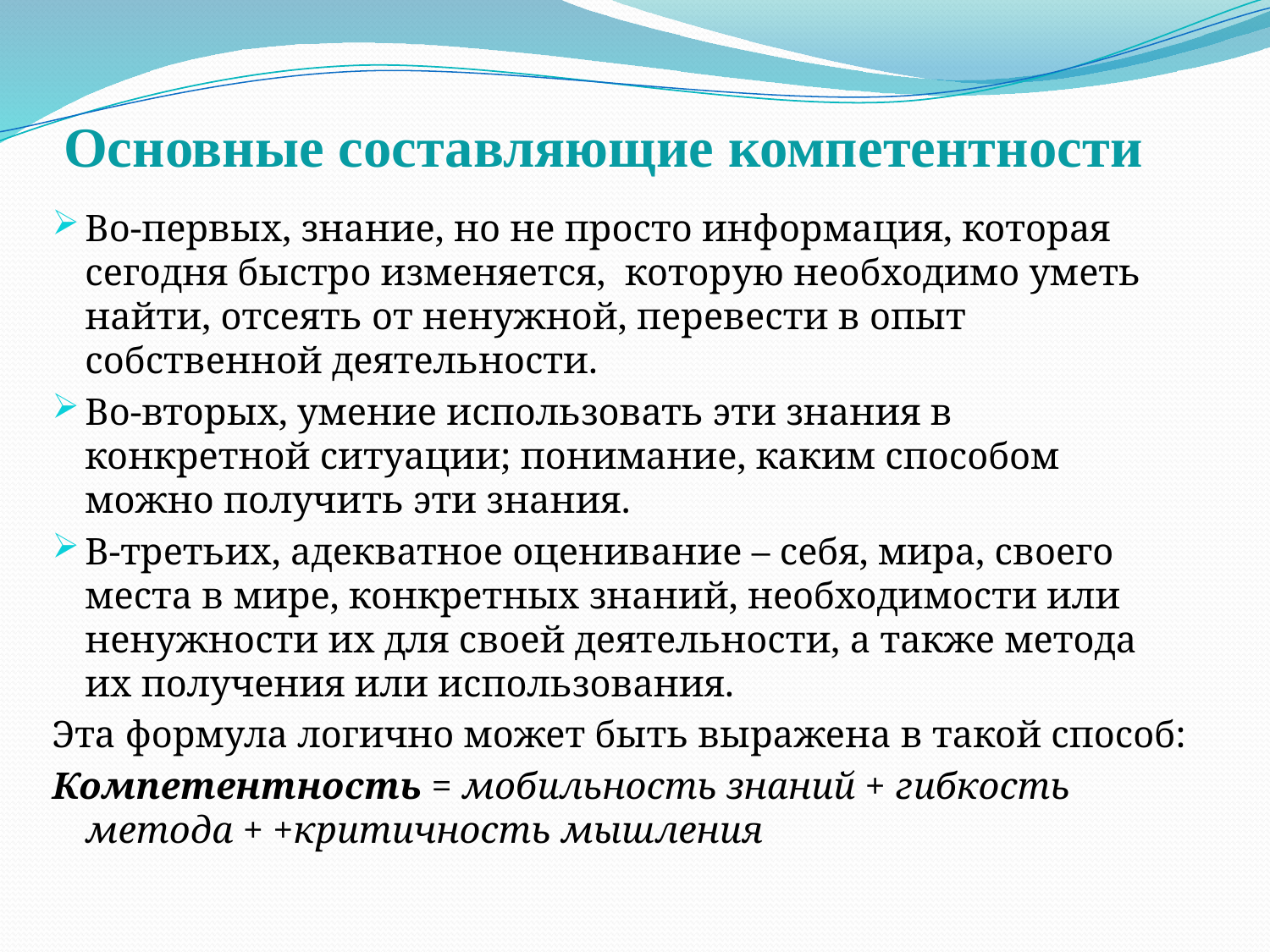

# Основные составляющие компетентности
Во-первых, знание, но не просто информация, которая  сегодня быстро изменяется,  которую необходимо уметь найти, отсеять от ненужной, перевести в опыт собственной деятельности.
Во-вторых, умение использовать эти знания в конкретной ситуации; понимание, каким способом можно получить эти знания.
В-третьих, адекватное оценивание – себя, мира, своего места в мире, конкретных знаний, необходимости или ненужности их для своей деятельности, а также метода иx получения или использования.
Эта формула логично может быть выражена в такой способ:
Компетентность = мобильность знаний + гибкость метода + +критичность мышления